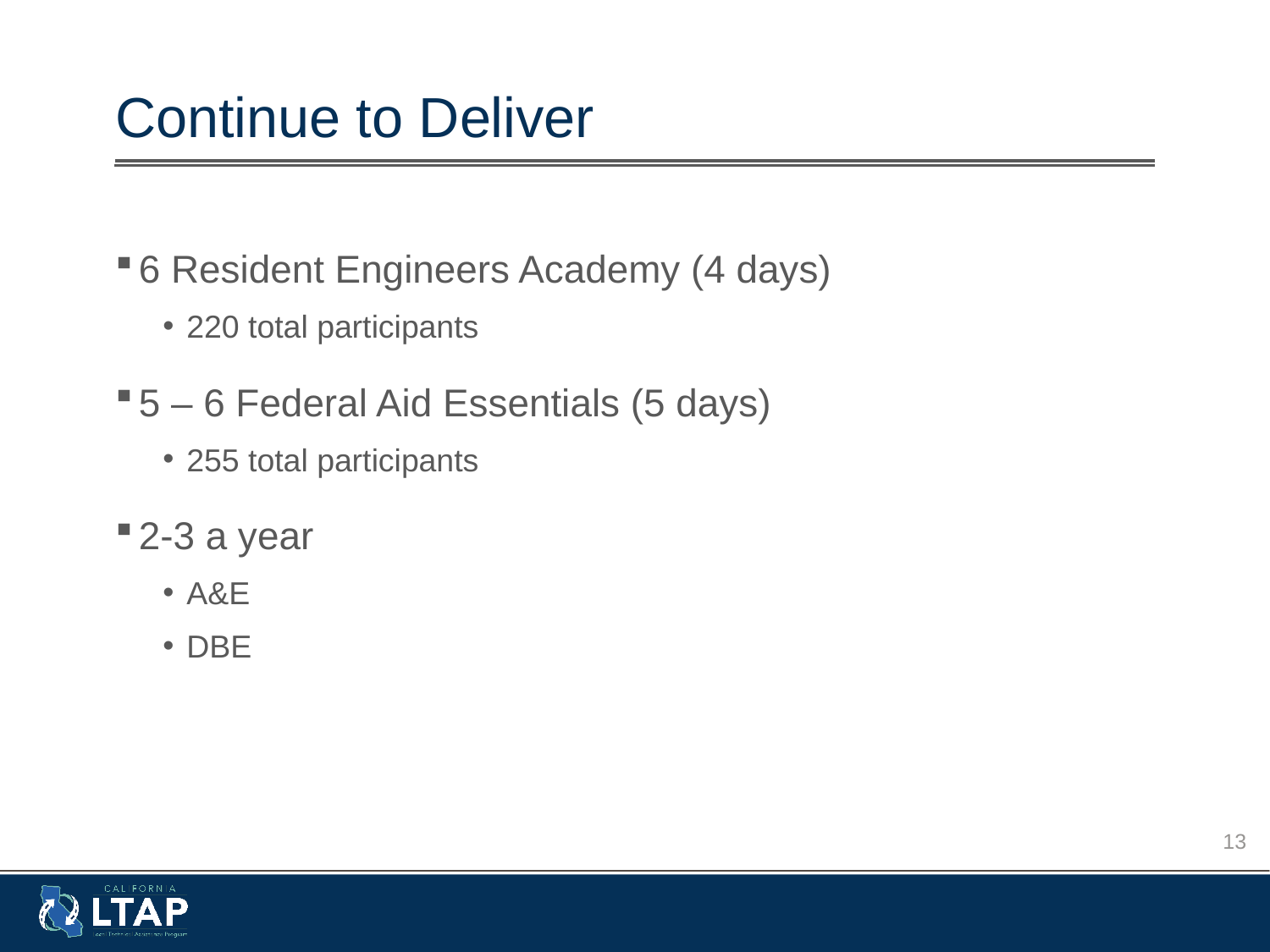

# Continue to Deliver
6 Resident Engineers Academy (4 days)
220 total participants
5 – 6 Federal Aid Essentials (5 days)
255 total participants
2-3 a year
A&E
DBE